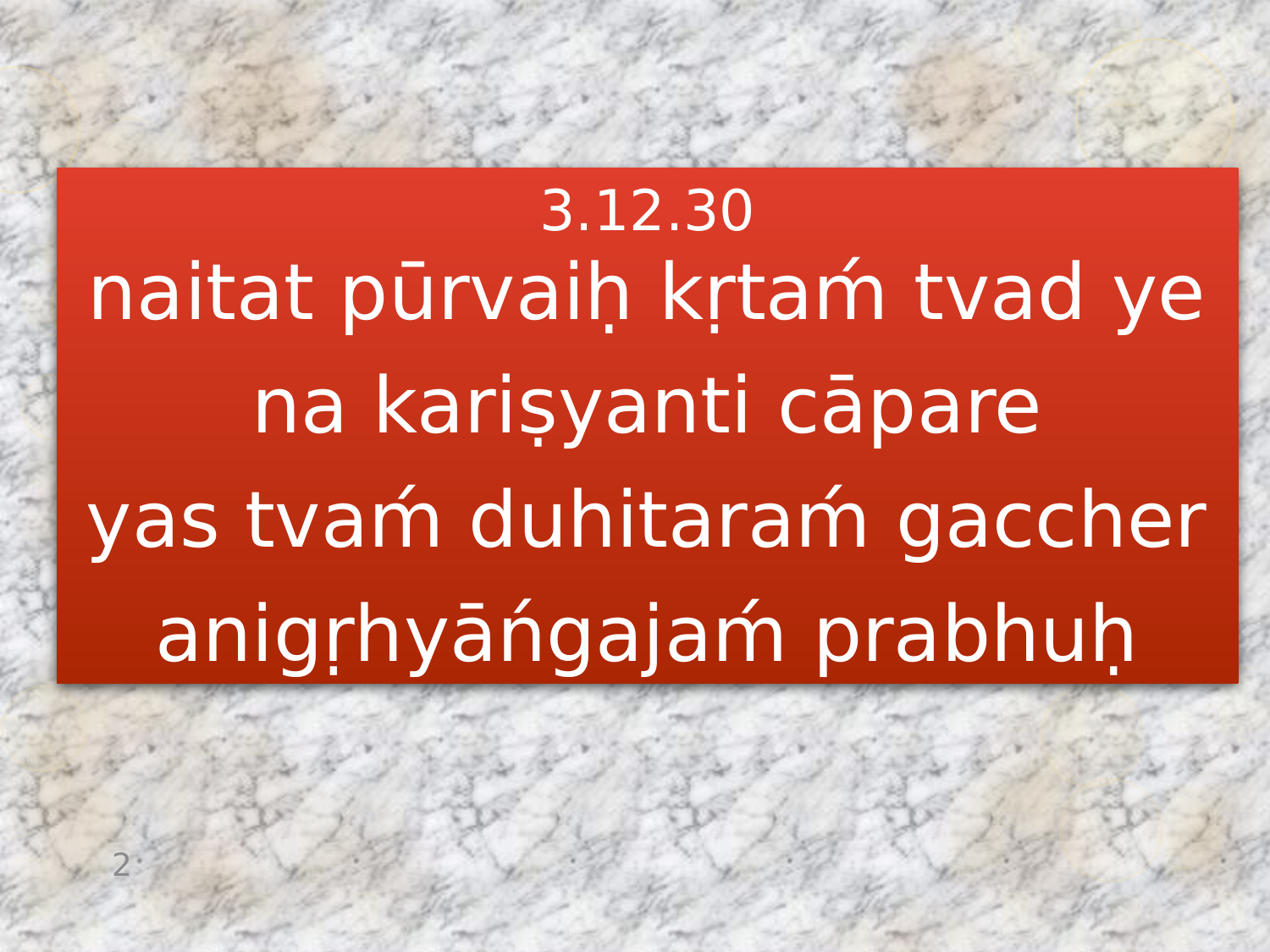

3.12.30
naitat pūrvaiḥ kṛtaḿ tvad ye
na kariṣyanti cāpare
yas tvaḿ duhitaraḿ gaccher
anigṛhyāńgajaḿ prabhuḥ
2